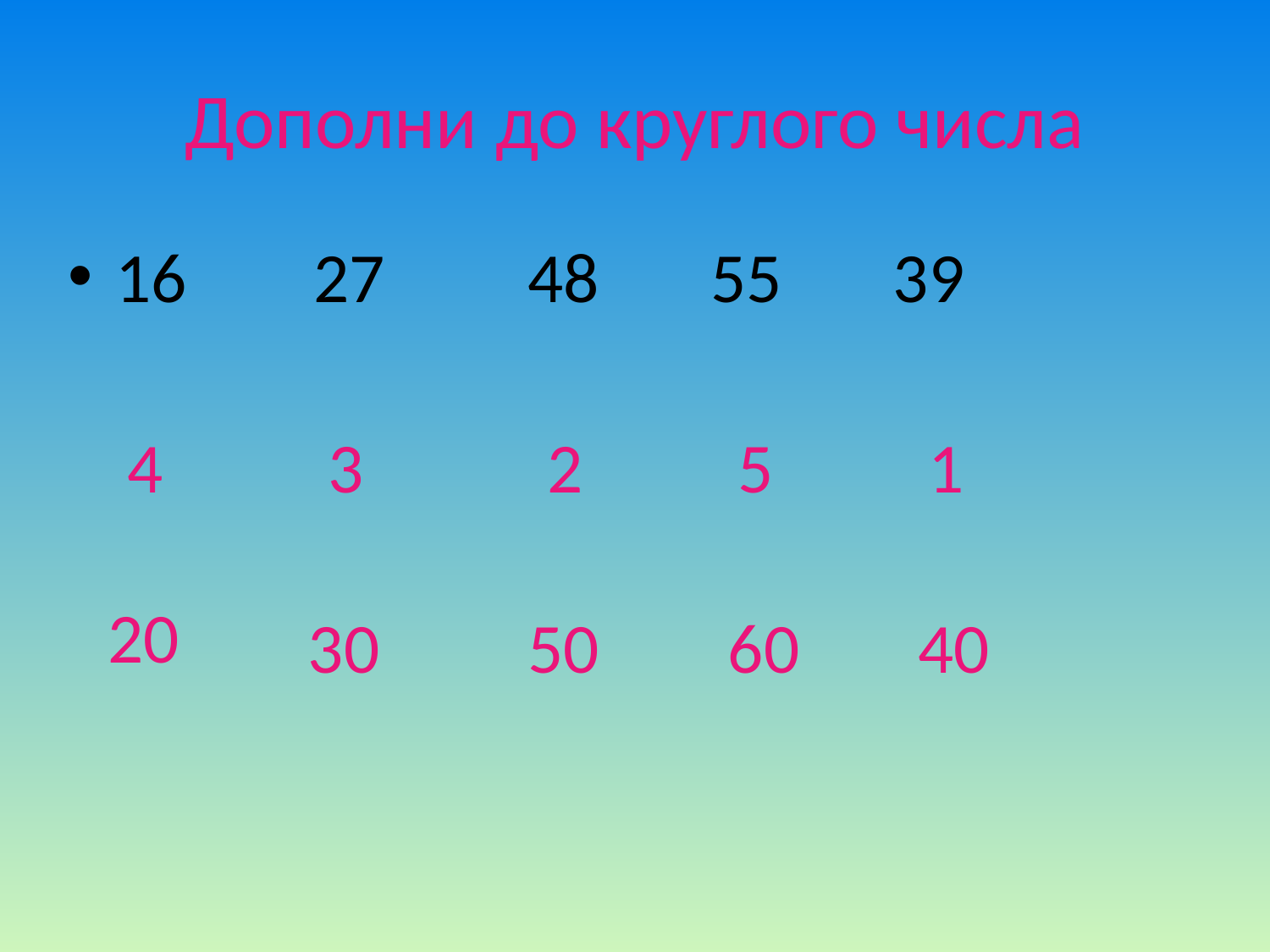

# Дополни до круглого числа
16        27         48       55       39

4
20
3
30
2
50
5
60
1
40